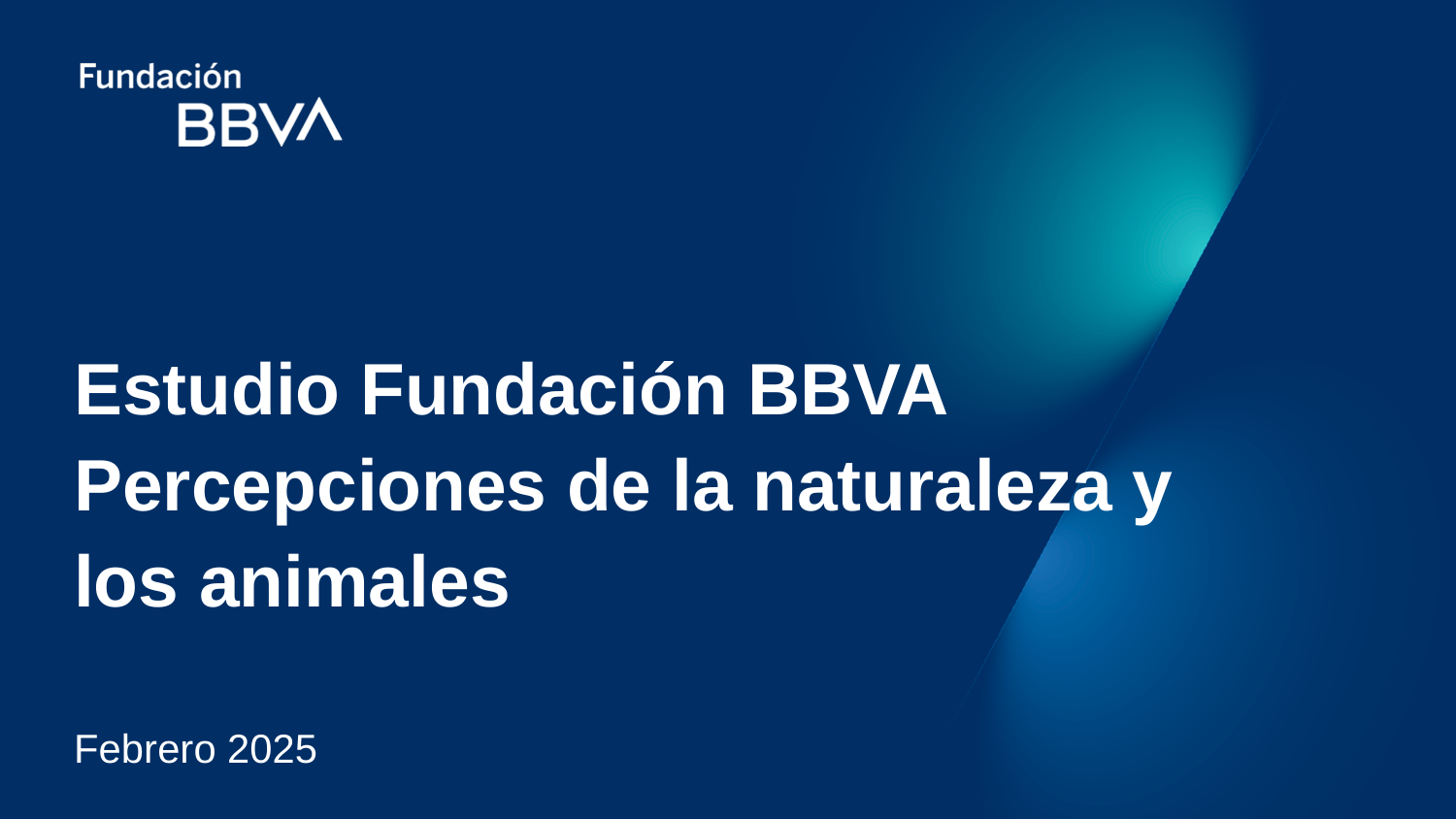

# Estudio Fundación BBVA Percepciones de la naturaleza y los animales Febrero 2025